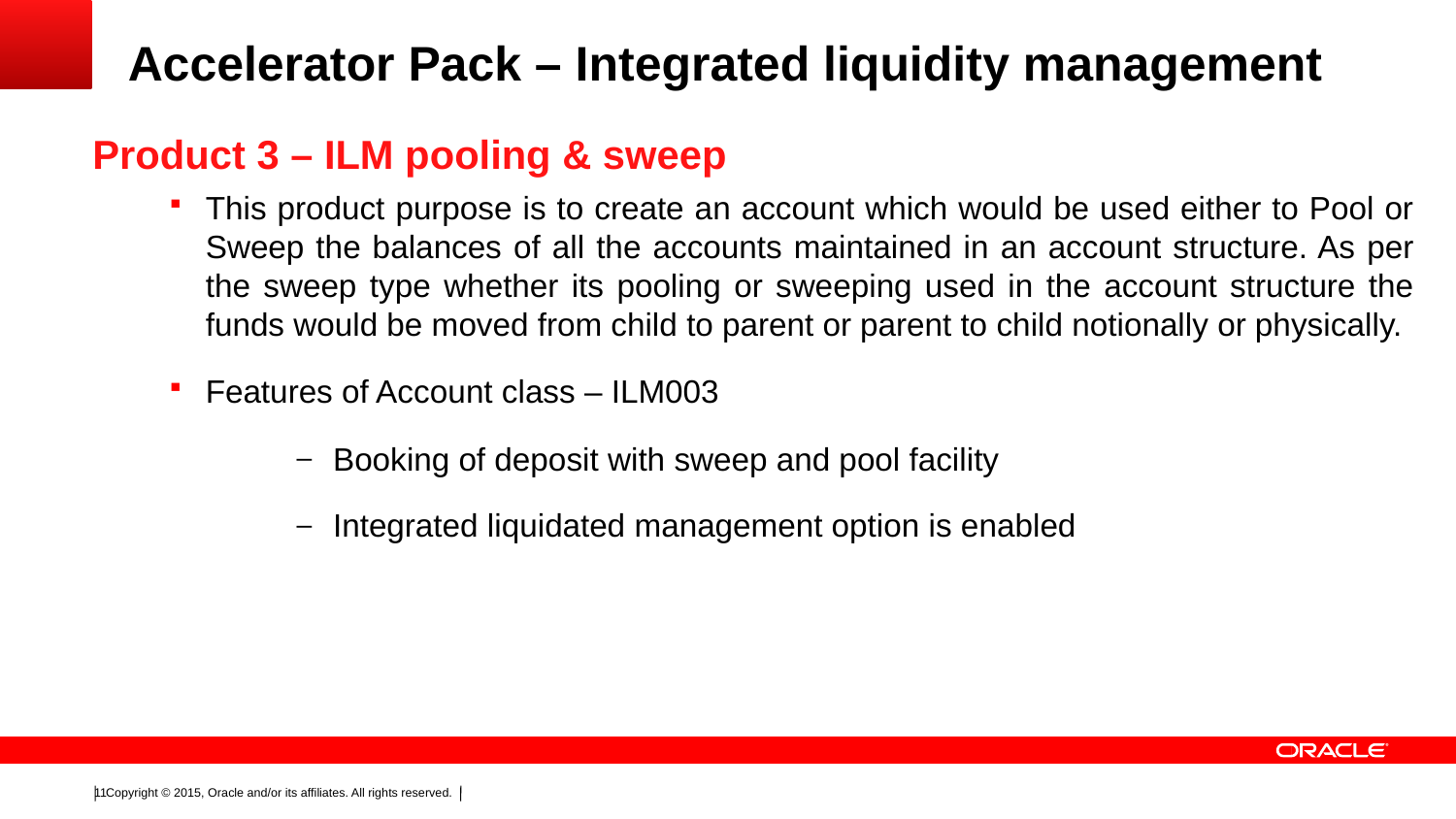

# Accelerator Pack – Integrated liquidity management
Product 3 – ILM pooling & sweep
This product purpose is to create an account which would be used either to Pool or Sweep the balances of all the accounts maintained in an account structure. As per the sweep type whether its pooling or sweeping used in the account structure the funds would be moved from child to parent or parent to child notionally or physically.
Features of Account class – ILM003
Booking of deposit with sweep and pool facility
Integrated liquidated management option is enabled